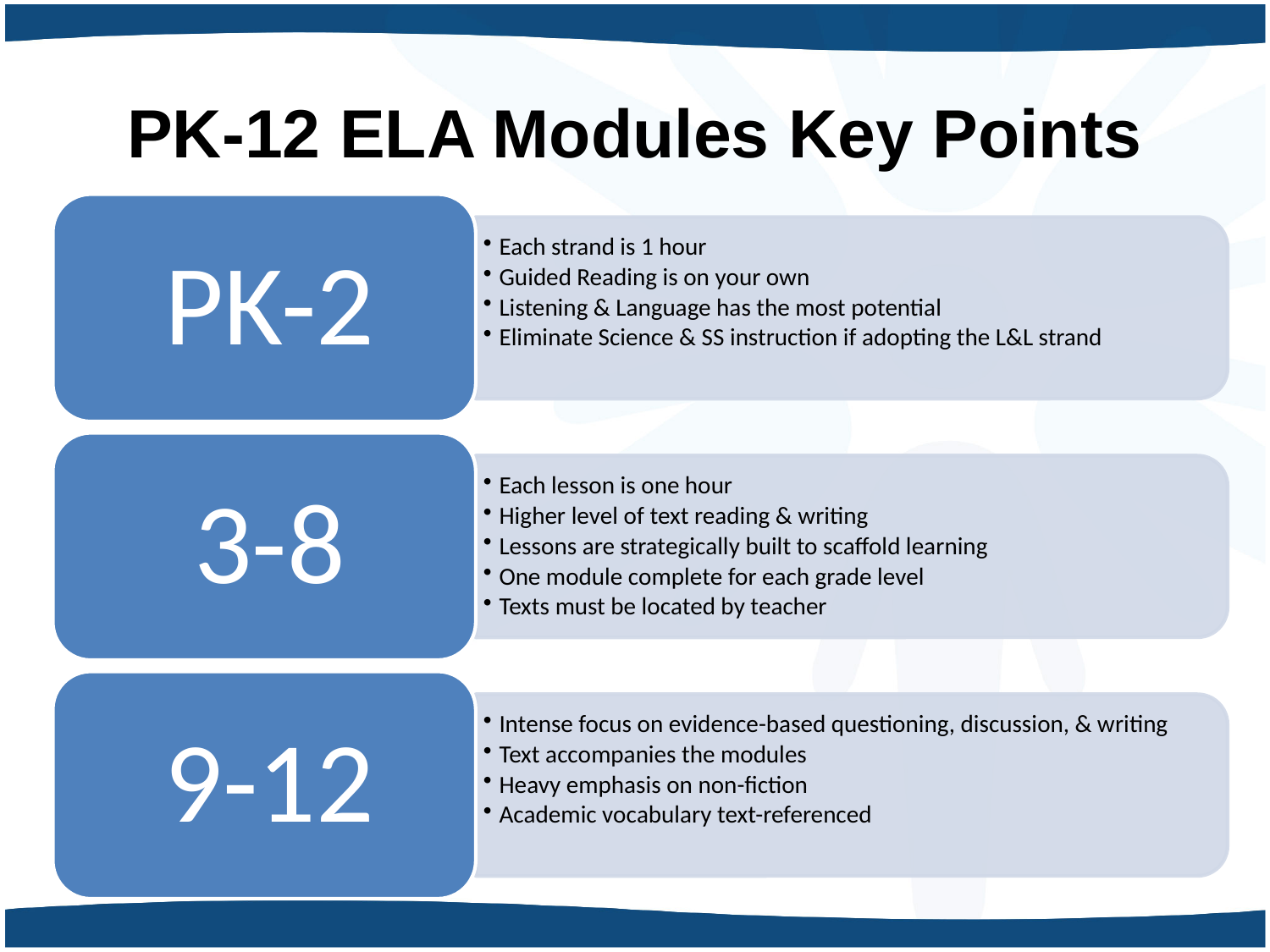

# PK-12 ELA Modules Key Points
Each strand is 1 hour
Guided Reading is on your own
Listening & Language has the most potential
Eliminate Science & SS instruction if adopting the L&L strand

PK-2
Each lesson is one hour
Higher level of text reading & writing
Lessons are strategically built to scaffold learning
One module complete for each grade level
Texts must be located by teacher
3-8
Intense focus on evidence-based questioning, discussion, & writing
Text accompanies the modules
Heavy emphasis on non-fiction
Academic vocabulary text-referenced

9-12